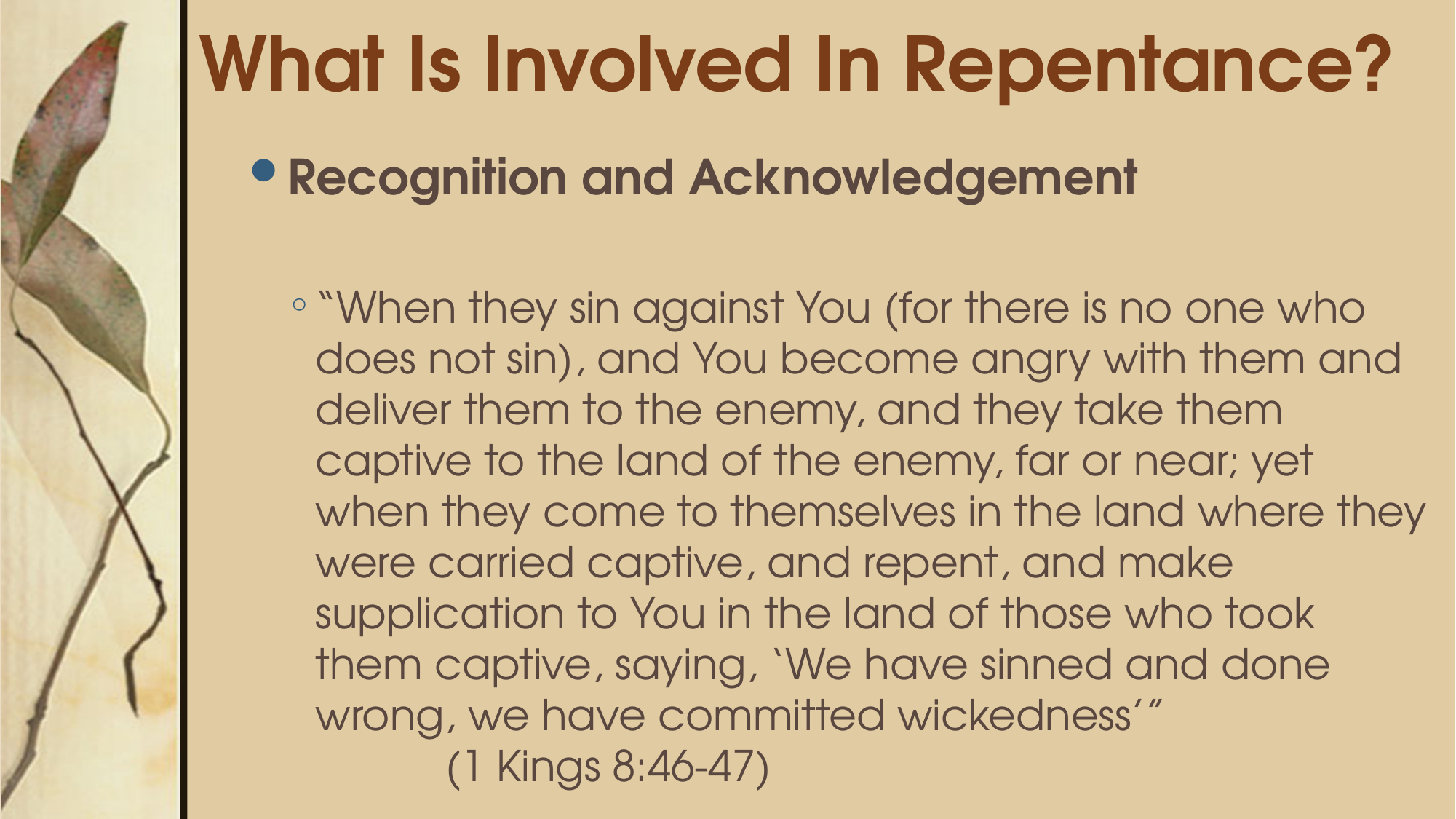

# What Is Involved In Repentance?
Recognition and Acknowledgement

“When they sin against You (for there is no one who does not sin), and You become angry with them and deliver them to the enemy, and they take them captive to the land of the enemy, far or near; yet when they come to themselves in the land where they were carried captive, and repent, and make supplication to You in the land of those who took them captive, saying, ‘We have sinned and done wrong, we have committed wickedness’”                                  (1 Kings 8:46-47)